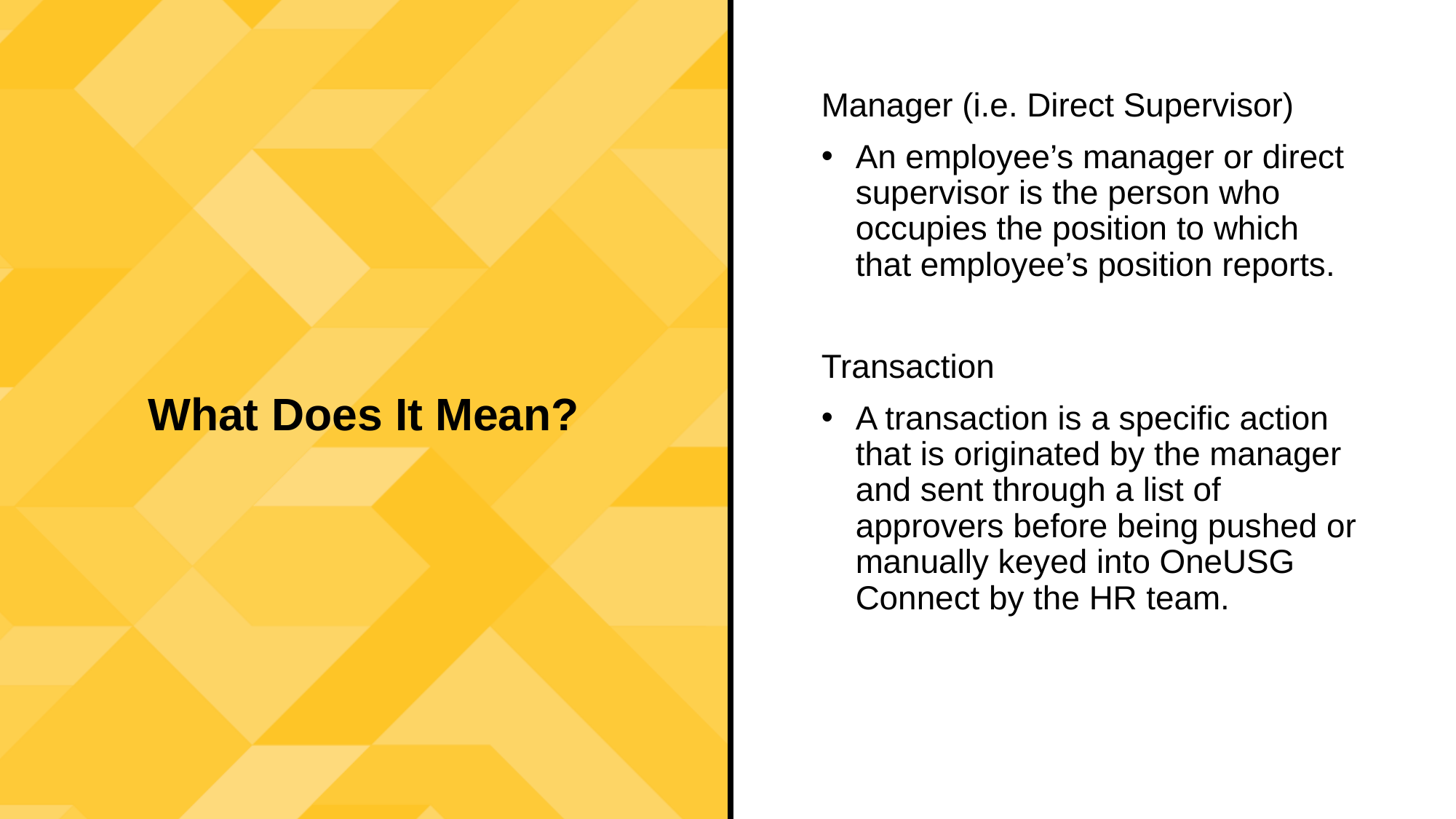

Manager (i.e. Direct Supervisor)
An employee’s manager or direct supervisor is the person who occupies the position to which that employee’s position reports.

Transaction
A transaction is a specific action that is originated by the manager and sent through a list of approvers before being pushed or manually keyed into OneUSG Connect by the HR team.
What Does It Mean?